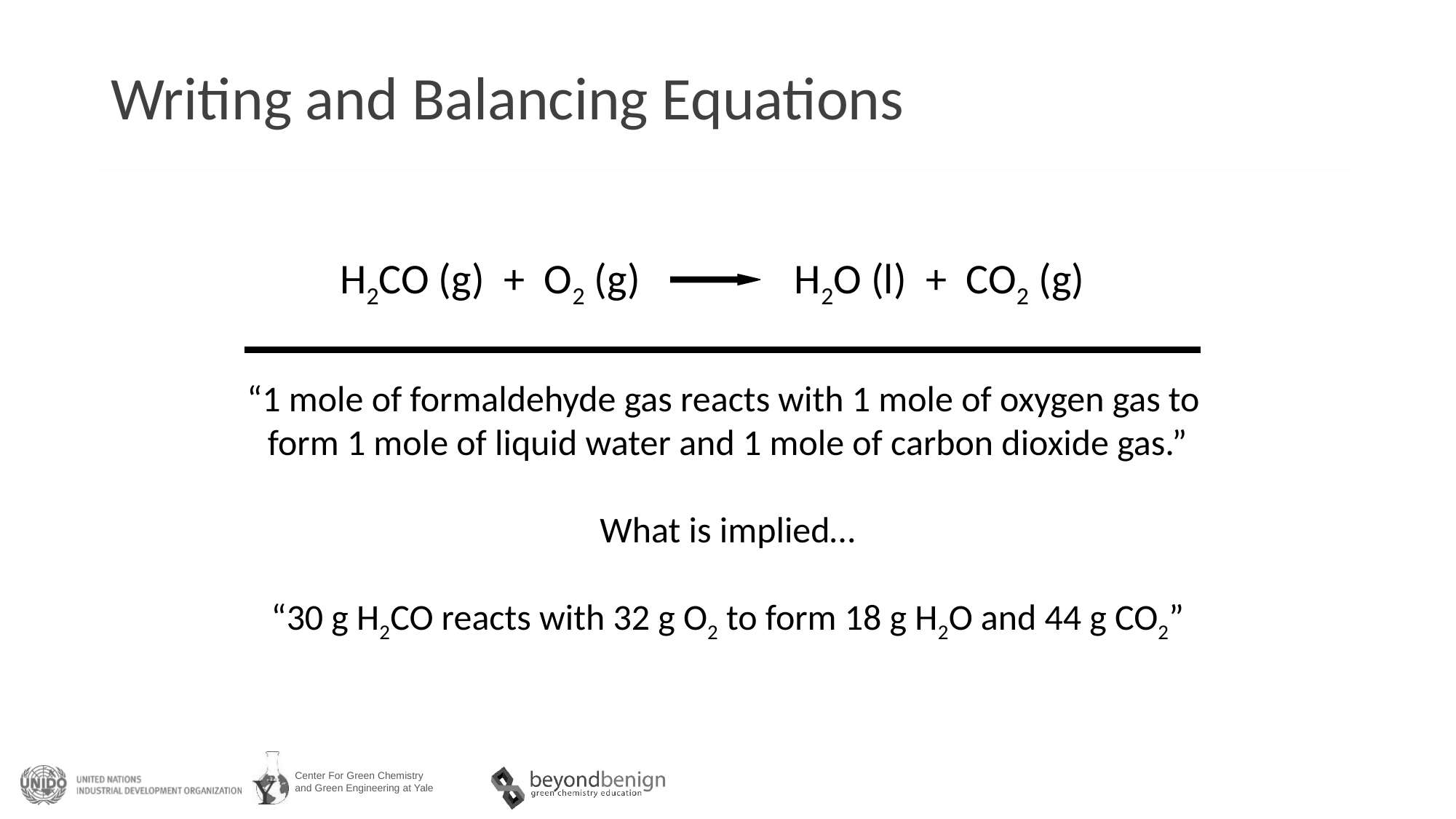

# Writing and Balancing Equations
H2CO (g)  +  O2 (g)                H2O (l)  +  CO2 (g)

“1 mole of formaldehyde gas reacts with 1 mole of oxygen gas to
form 1 mole of liquid water and 1 mole of carbon dioxide gas.”

What is implied…

“30 g H2CO reacts with 32 g O2 to form 18 g H2O and 44 g CO2”